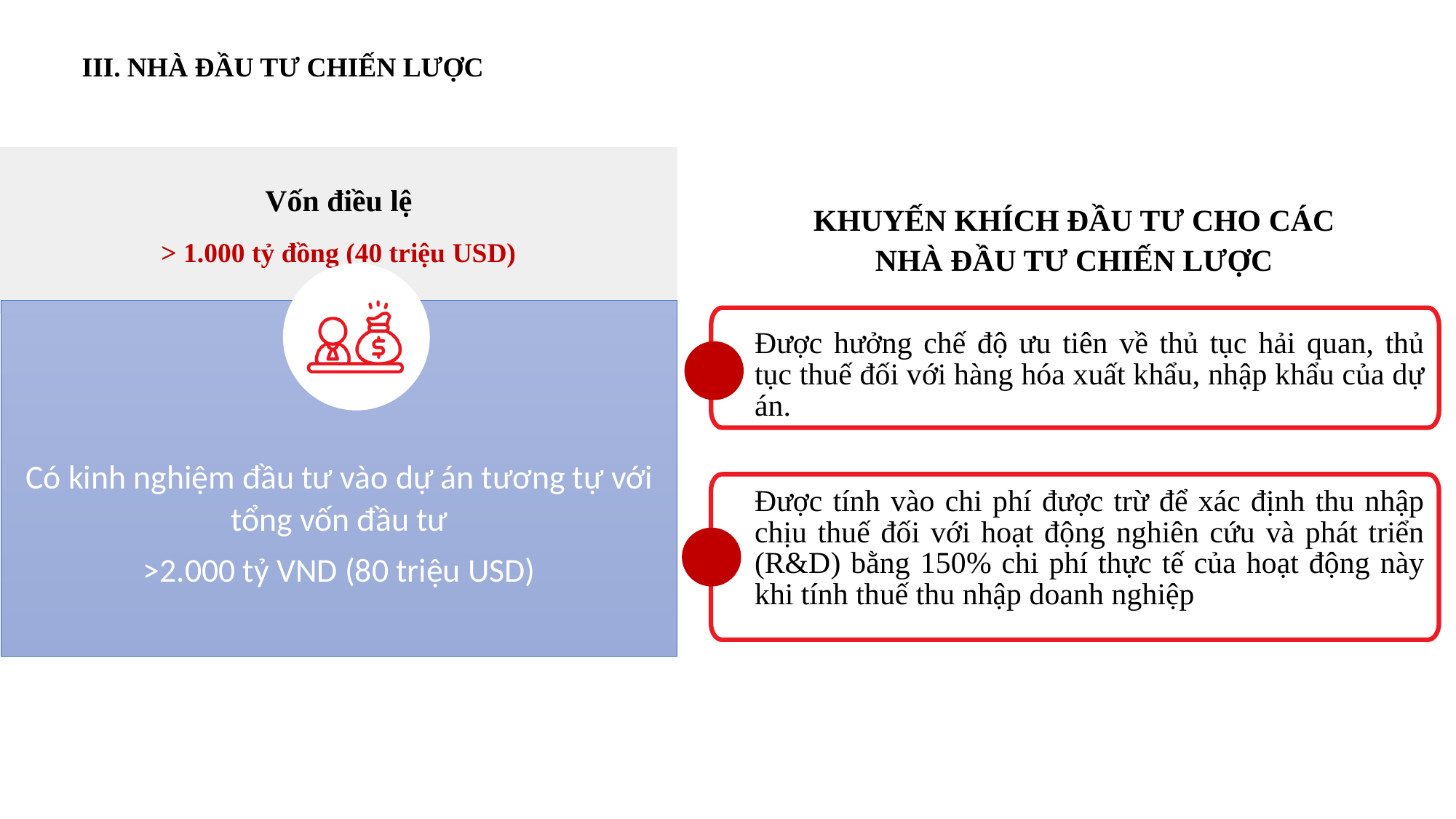

III. NHÀ ĐẦU TƯ CHIẾN LƯỢC
Vốn điều lệ
> 1.000 tỷ đồng (40 triệu USD)

KHUYẾN KHÍCH ĐẦU TƯ CHO CÁC NHÀ ĐẦU TƯ CHIẾN LƯỢC

03

Có kinh nghiệm đầu tư vào dự án tương tự với tổng vốn đầu tư
>2.000 tỷ VND (80 triệu USD)
Được hưởng chế độ ưu tiên về thủ tục hải quan, thủ tục thuế đối với hàng hóa xuất khẩu, nhập khẩu của dự án.

04
Được tính vào chi phí được trừ để xác định thu nhập chịu thuế đối với hoạt động nghiên cứu và phát triển (R&D) bằng 150% chi phí thực tế của hoạt động này khi tính thuế thu nhập doanh nghiệp